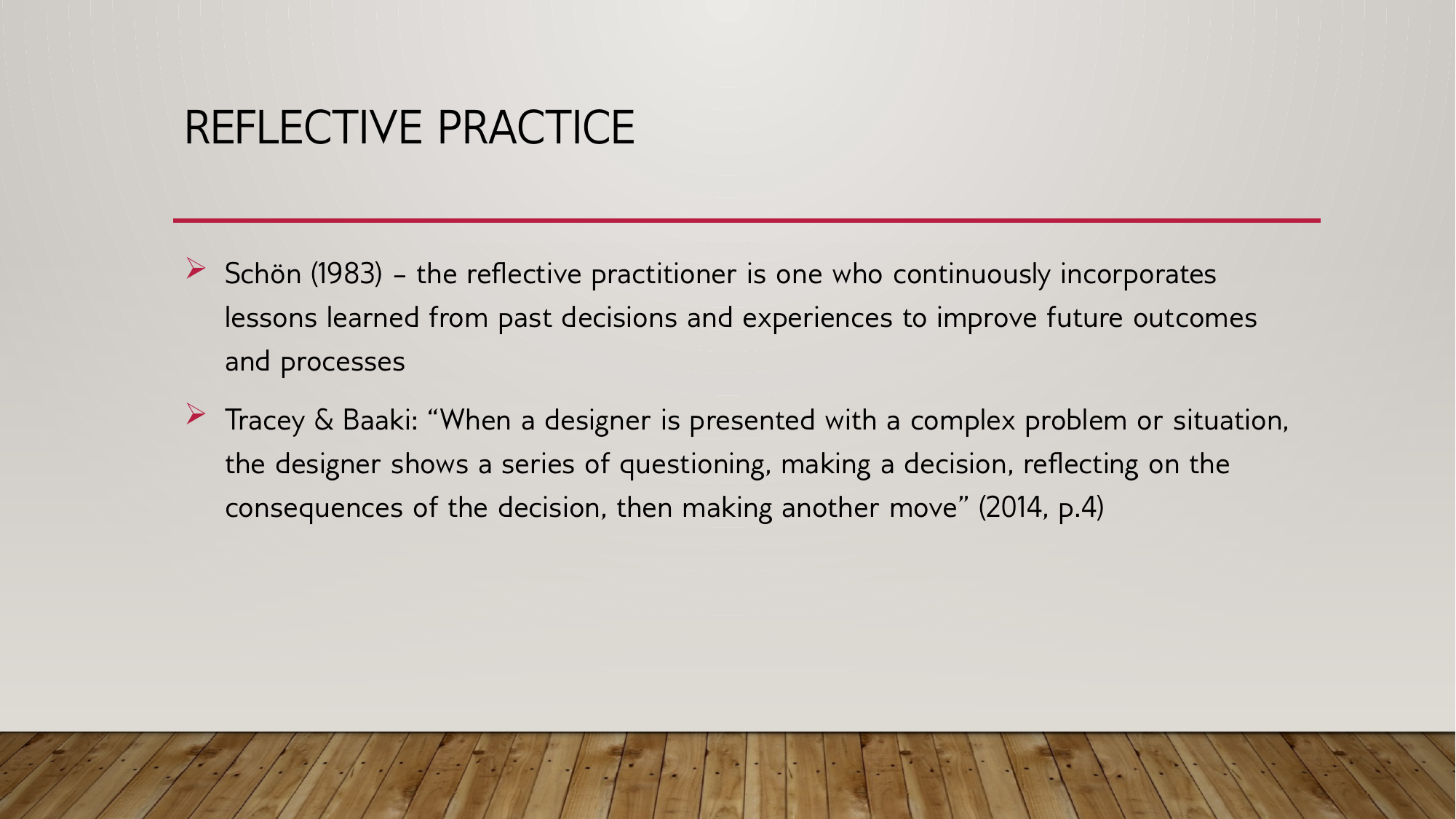

# Reflective Practice
Schön (1983) – the reflective practitioner is one who continuously incorporates lessons learned from past decisions and experiences to improve future outcomes and processes
Tracey & Baaki: “When a designer is presented with a complex problem or situation, the designer shows a series of questioning, making a decision, reflecting on the consequences of the decision, then making another move” (2014, p.4)